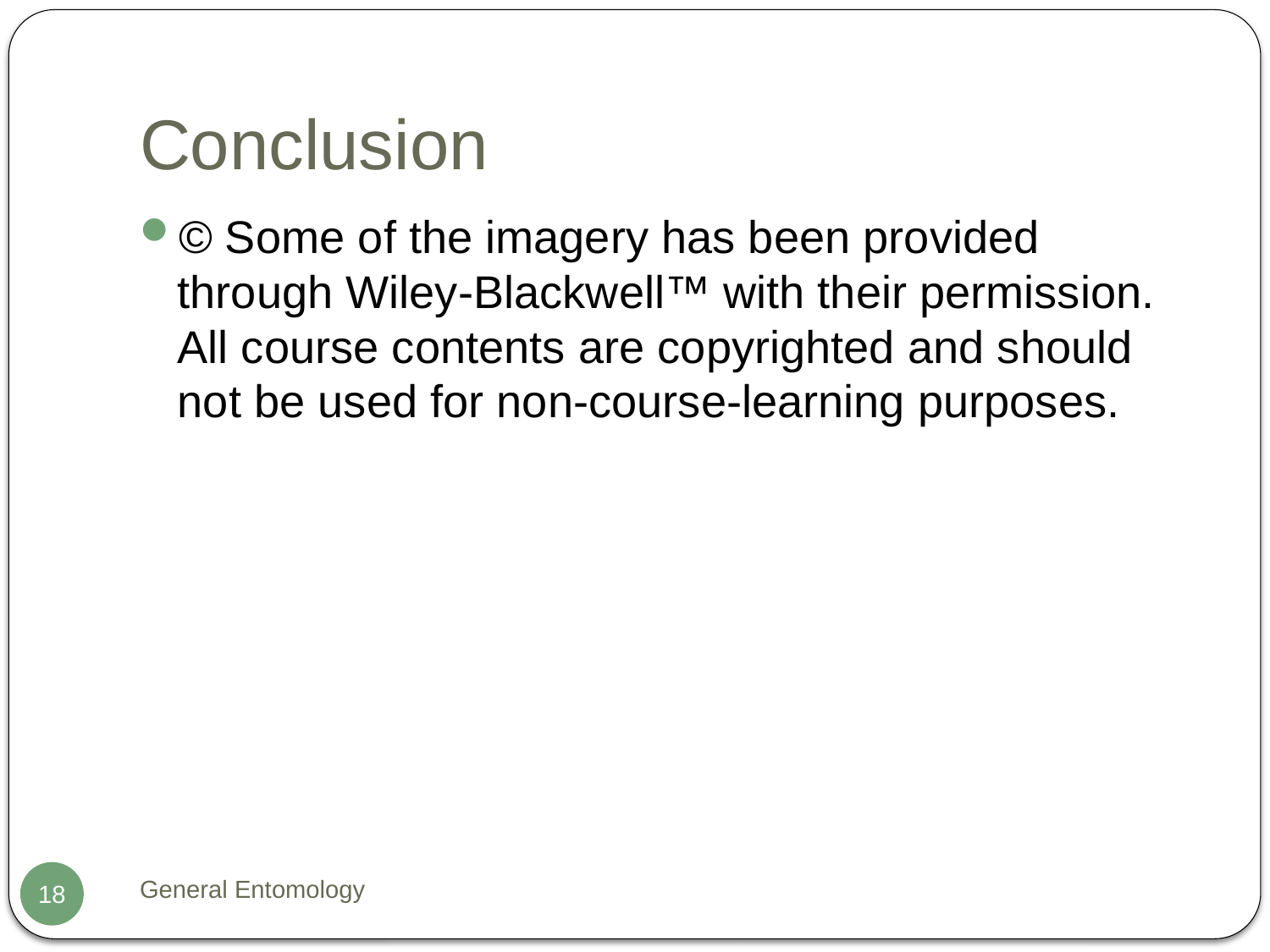

# Conclusion
© Some of the imagery has been provided through Wiley-Blackwell™ with their permission.  All course contents are copyrighted and should not be used for non-course-learning purposes.
General Entomology
18